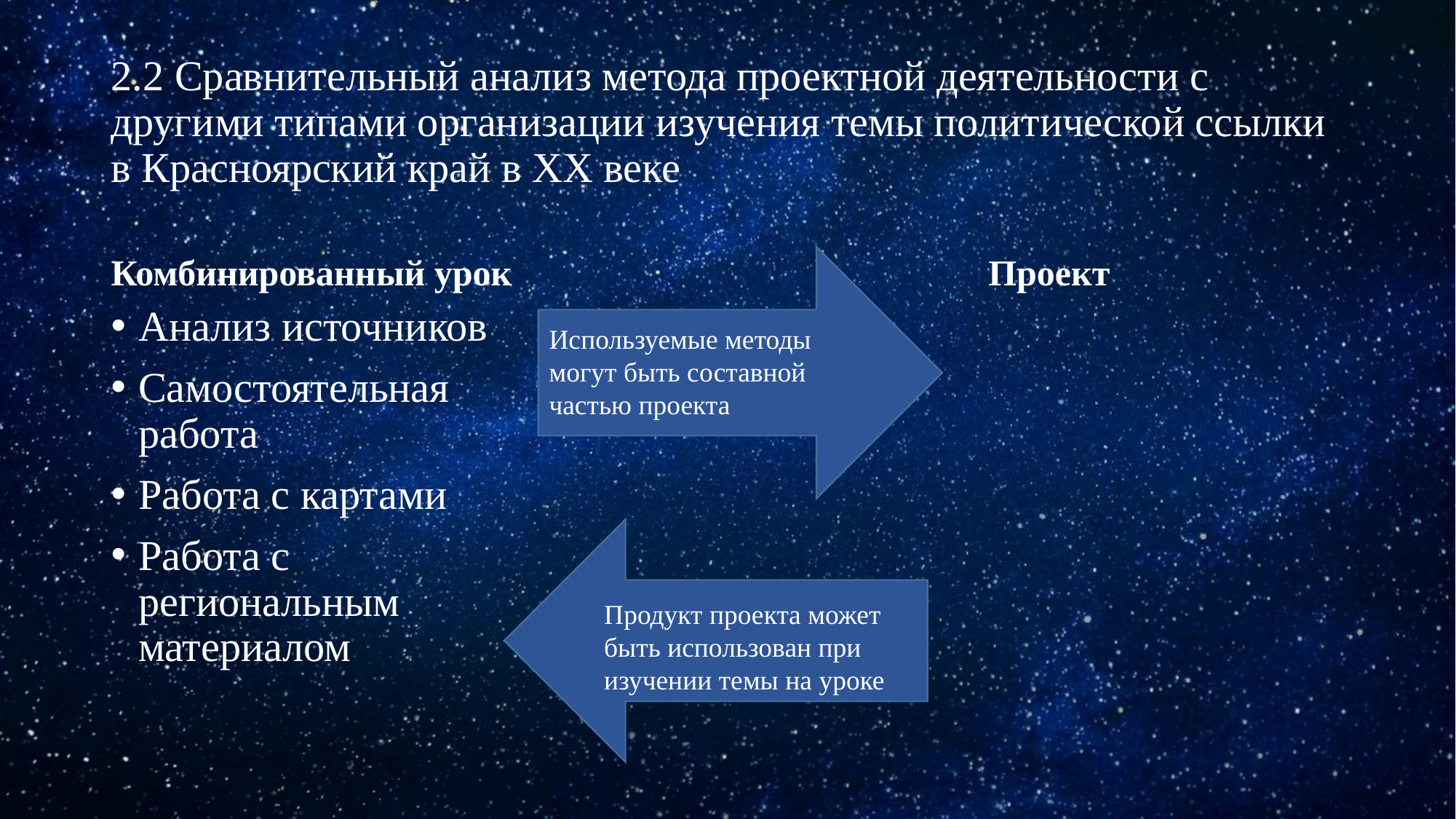

# 2.2 Сравнительный анализ метода проектной деятельности с другими типами организации изучения темы политической ссылки в Красноярский край в ХХ веке
Комбинированный урок
Проект

Анализ источников
Самостоятельная работа
Работа с картами
Работа с региональным материалом

Используемые методы могут быть составной частью проекта

Продукт проекта может быть использован при изучении темы на уроке